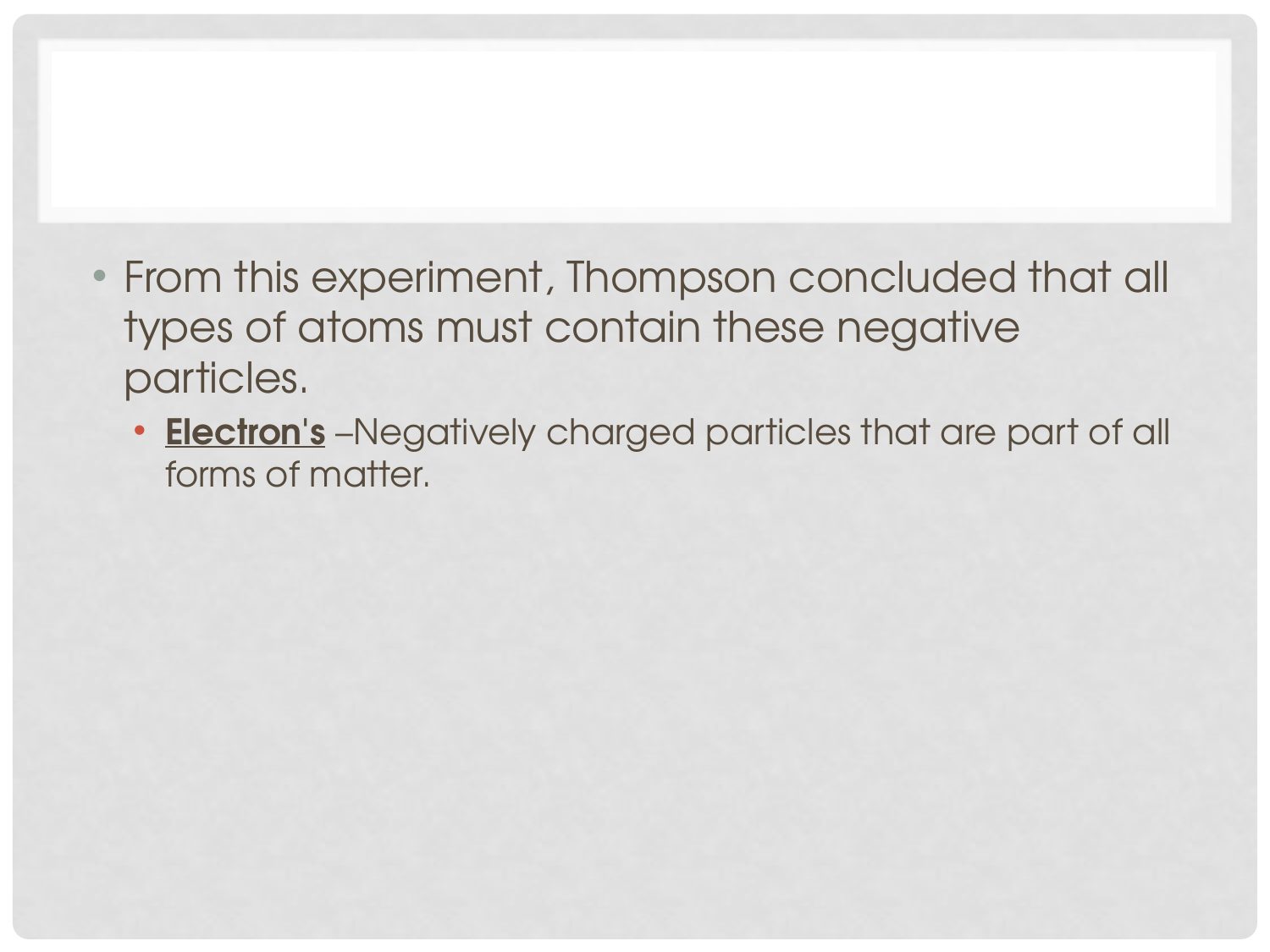

#
From this experiment, Thompson concluded that all types of atoms must contain these negative particles.
Electron's –Negatively charged particles that are part of all forms of matter.